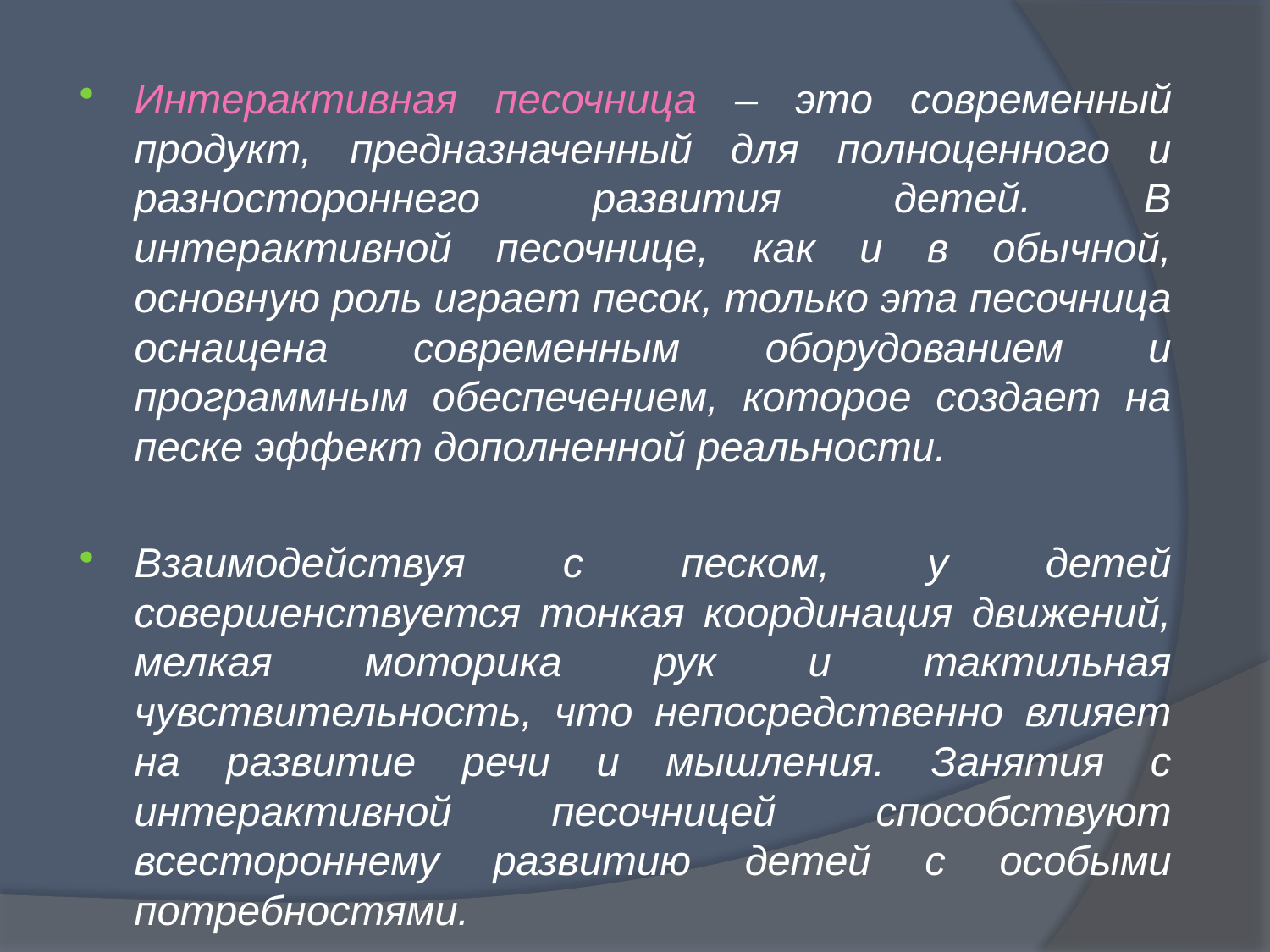

Интерактивная песочница – это современный продукт, предназначенный для полноценного и разностороннего развития детей. В интерактивной песочнице, как и в обычной, основную роль играет песок, только эта песочница оснащена современным оборудованием и программным обеспечением, которое создает на песке эффект дополненной реальности.

Взаимодействуя с песком, у детей совершенствуется тонкая координация движений, мелкая моторика рук и тактильная чувствительность, что непосредственно влияет на развитие речи и мышления. Занятия с интерактивной песочницей способствуют всестороннему развитию детей с особыми потребностями.